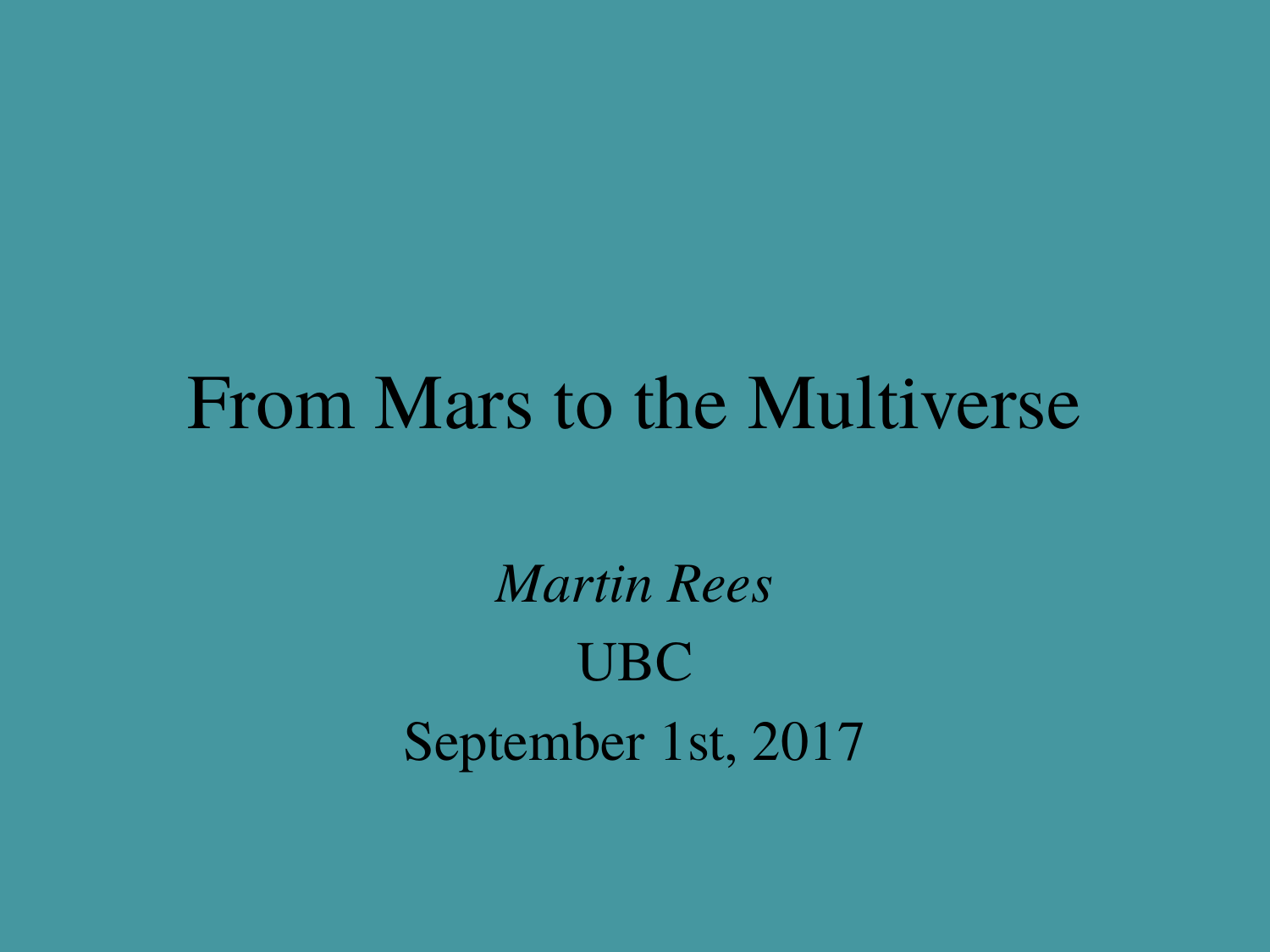

# From Mars to the Multiverse
Martin Rees
UBC
September 1st, 2017